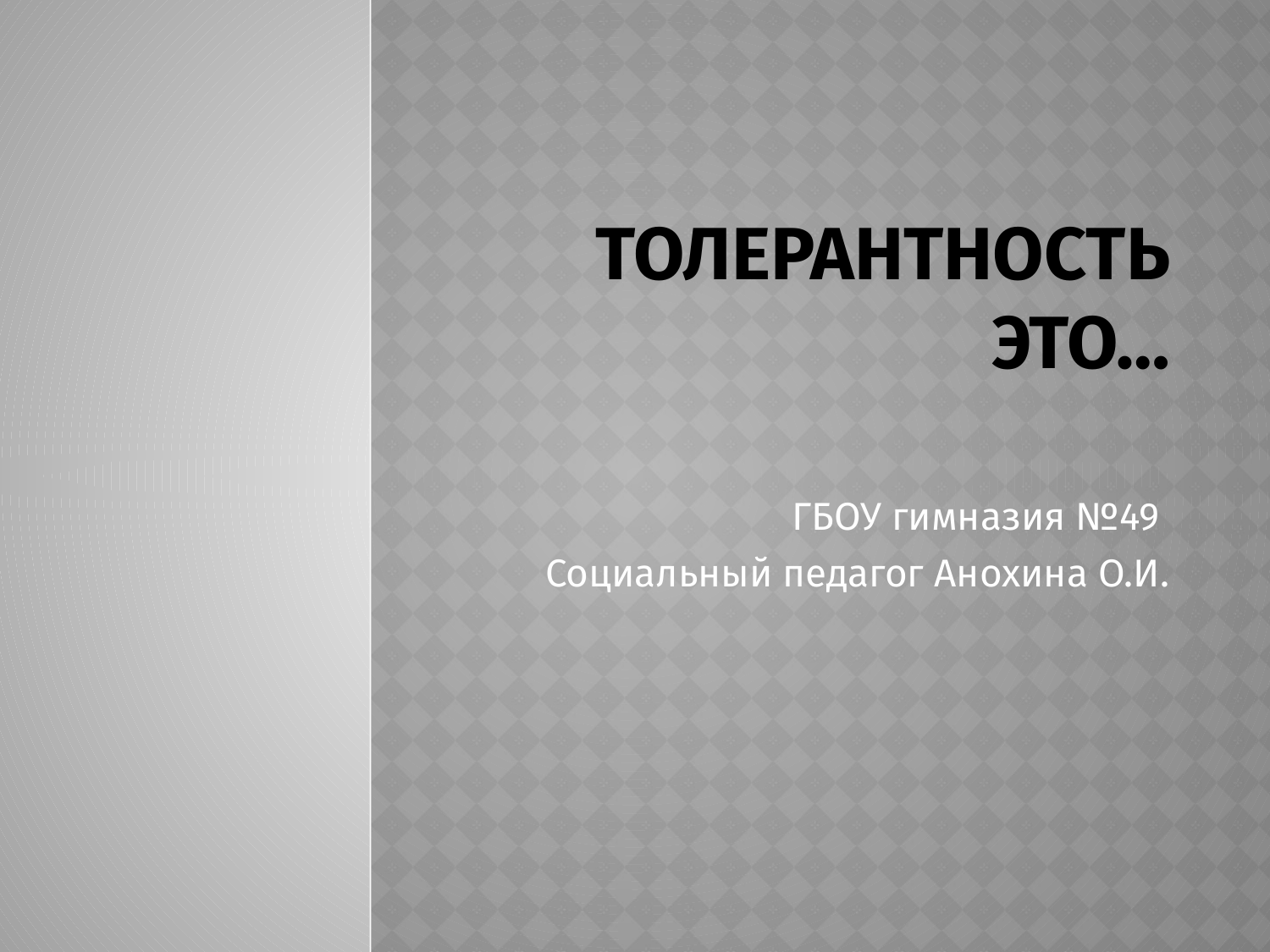

# Толерантность это…
ГБОУ гимназия №49
Социальный педагог Анохина О.И.